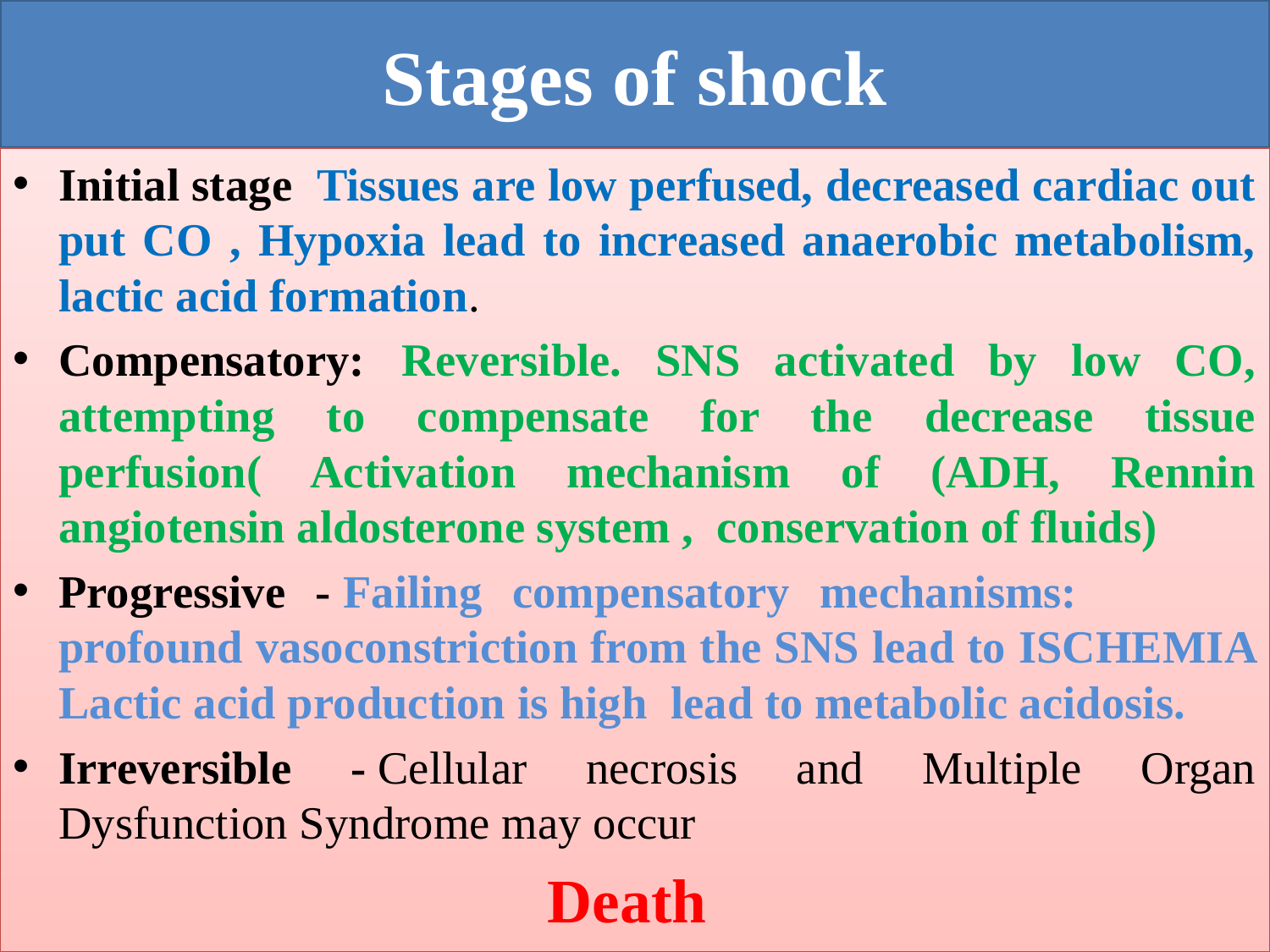

# Stages of shock
Initial stage  Tissues are low perfused, decreased cardiac out put CO , Hypoxia lead to increased anaerobic metabolism, lactic acid formation.
Compensatory:  Reversible. SNS activated by low CO, attempting to compensate for the decrease tissue perfusion( Activation mechanism of (ADH, Rennin angiotensin aldosterone system ,  conservation of fluids)
Progressive - Failing compensatory mechanisms:       profound vasoconstriction from the SNS lead to ISCHEMIA Lactic acid production is high  lead to metabolic acidosis.
Irreversible - Cellular necrosis and Multiple Organ Dysfunction Syndrome may occur
Death